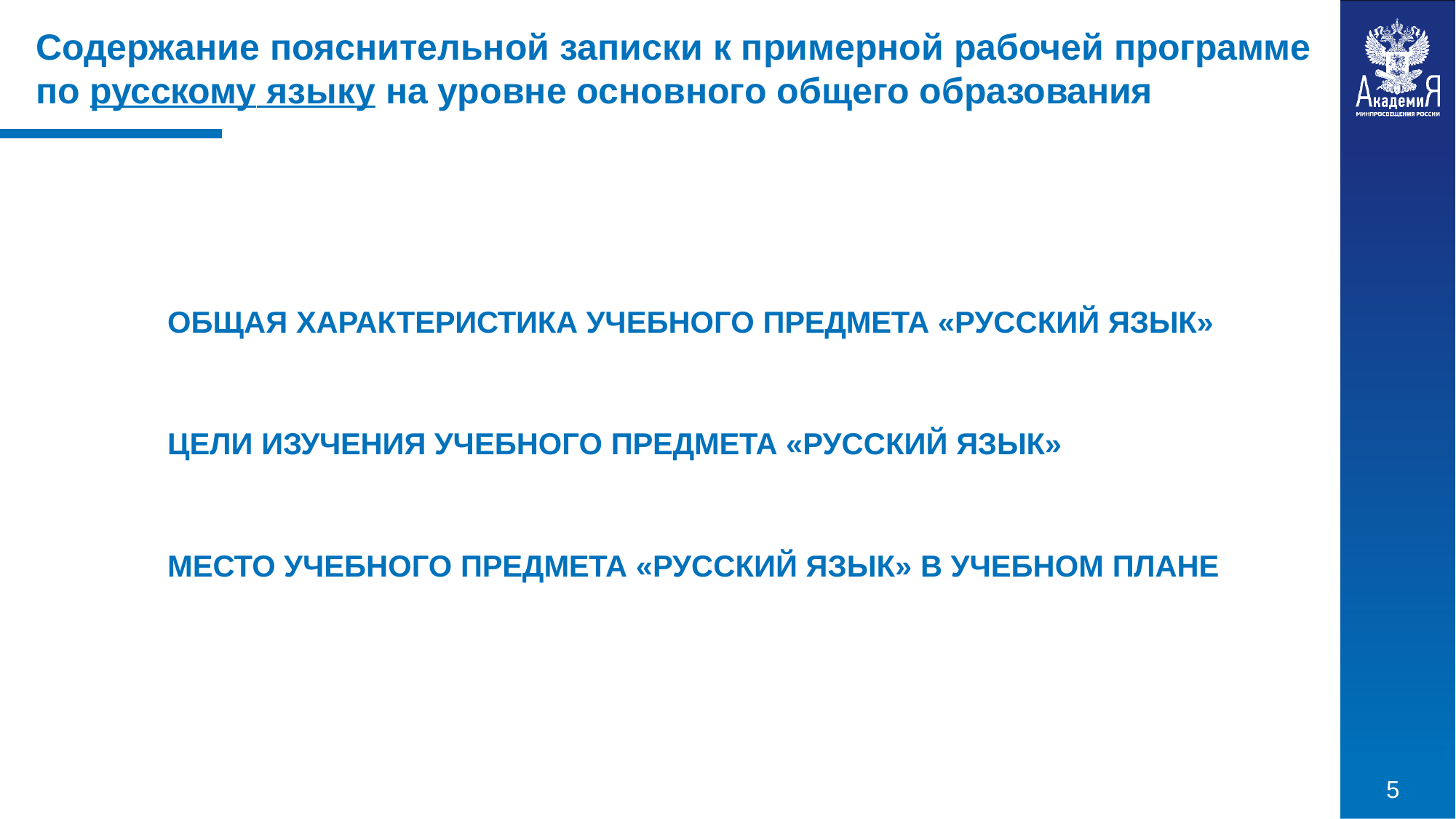

# Содержание пояснительной записки к примерной рабочей программе по русскому языку на уровне основного общего образования

ОБЩАЯ ХАРАКТЕРИСТИКА УЧЕБНОГО ПРЕДМЕТА «РУССКИЙ ЯЗЫК»

ЦЕЛИ ИЗУЧЕНИЯ УЧЕБНОГО ПРЕДМЕТА «РУССКИЙ ЯЗЫК»

МЕСТО УЧЕБНОГО ПРЕДМЕТА «РУССКИЙ ЯЗЫК» В УЧЕБНОМ ПЛАНЕ
5